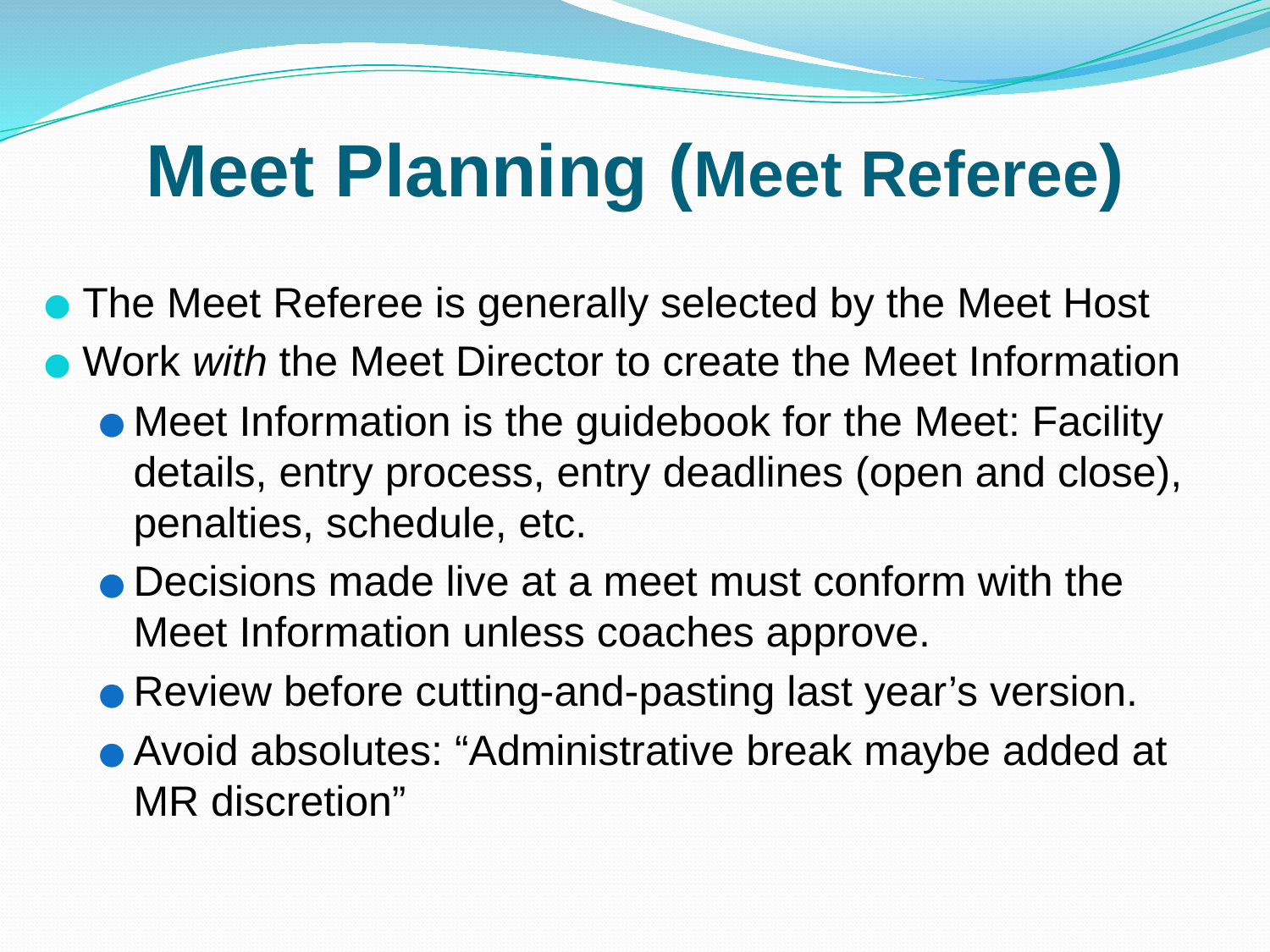

# Meet Planning (Meet Referee)
The Meet Referee is generally selected by the Meet Host
Work with the Meet Director to create the Meet Information
Meet Information is the guidebook for the Meet: Facility details, entry process, entry deadlines (open and close), penalties, schedule, etc.
Decisions made live at a meet must conform with the Meet Information unless coaches approve.
Review before cutting-and-pasting last year’s version.
Avoid absolutes: “Administrative break maybe added at MR discretion”